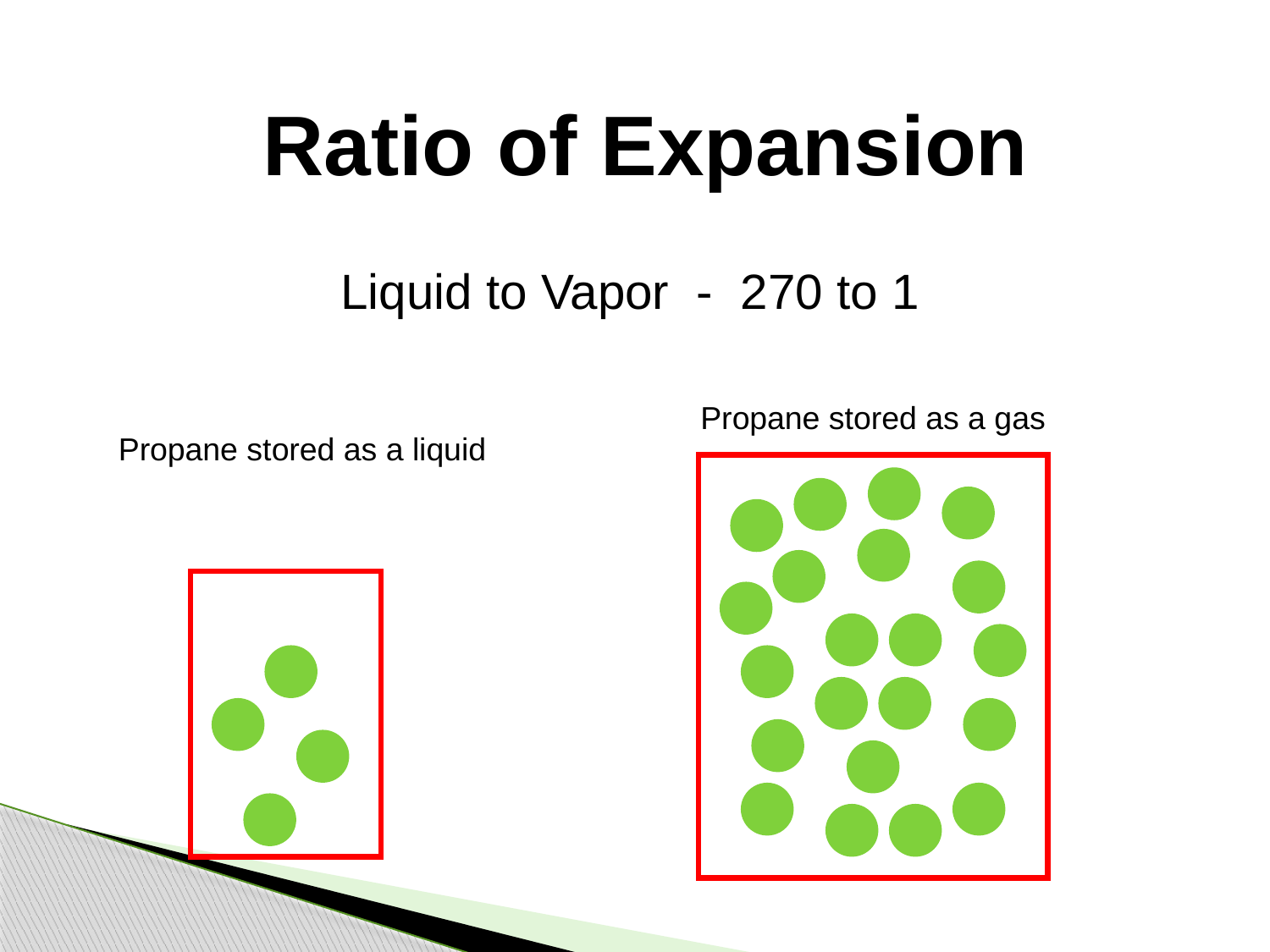

Ratio of Expansion
Liquid to Vapor  -  270 to 1

Propane stored as a gas
Propane stored as a liquid